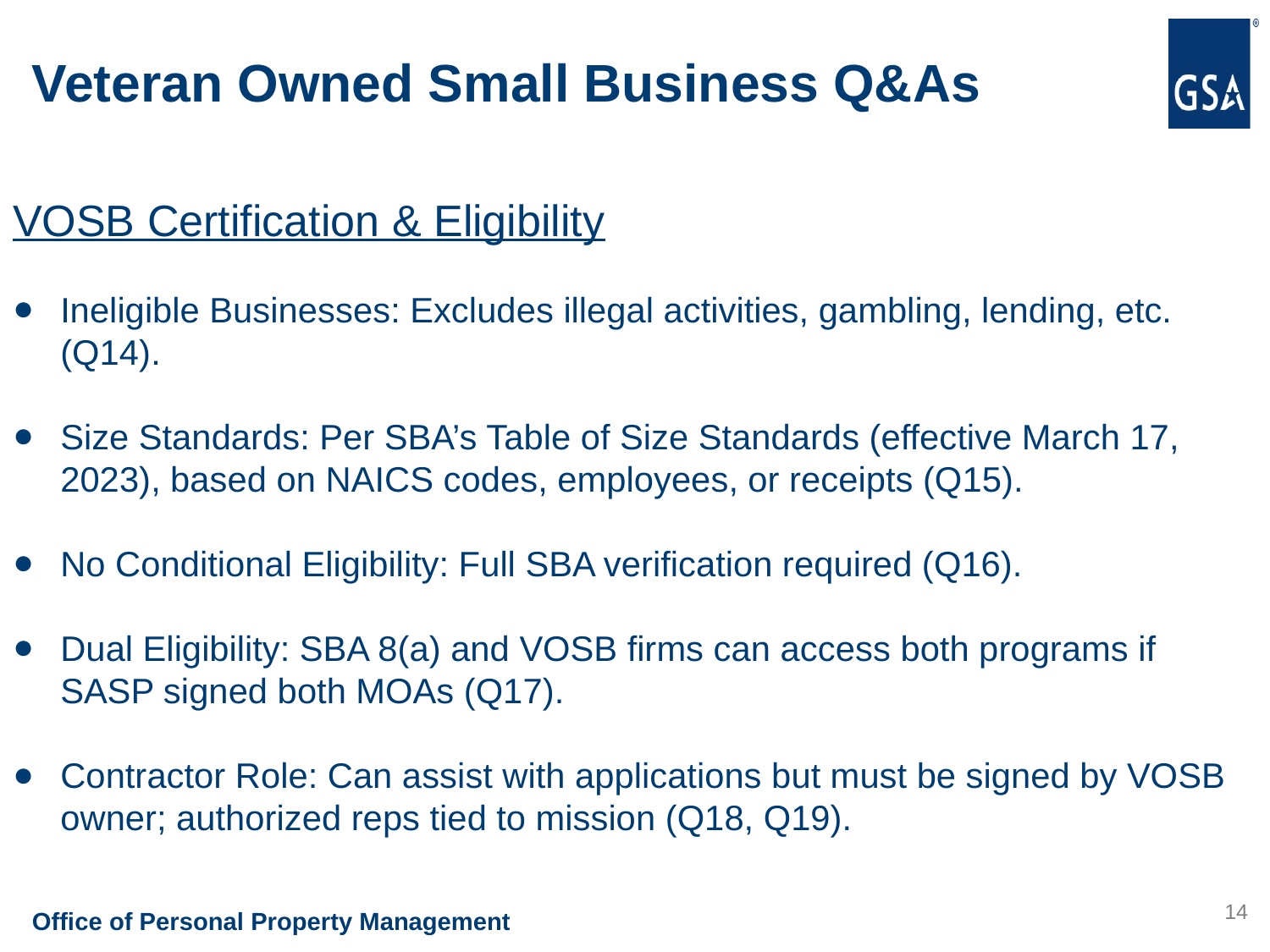

# Veteran Owned Small Business Q&As
VOSB Certification & Eligibility

Ineligible Businesses: Excludes illegal activities, gambling, lending, etc. (Q14).

Size Standards: Per SBA’s Table of Size Standards (effective March 17, 2023), based on NAICS codes, employees, or receipts (Q15).

No Conditional Eligibility: Full SBA verification required (Q16).

Dual Eligibility: SBA 8(a) and VOSB firms can access both programs if SASP signed both MOAs (Q17).

Contractor Role: Can assist with applications but must be signed by VOSB owner; authorized reps tied to mission (Q18, Q19).
14